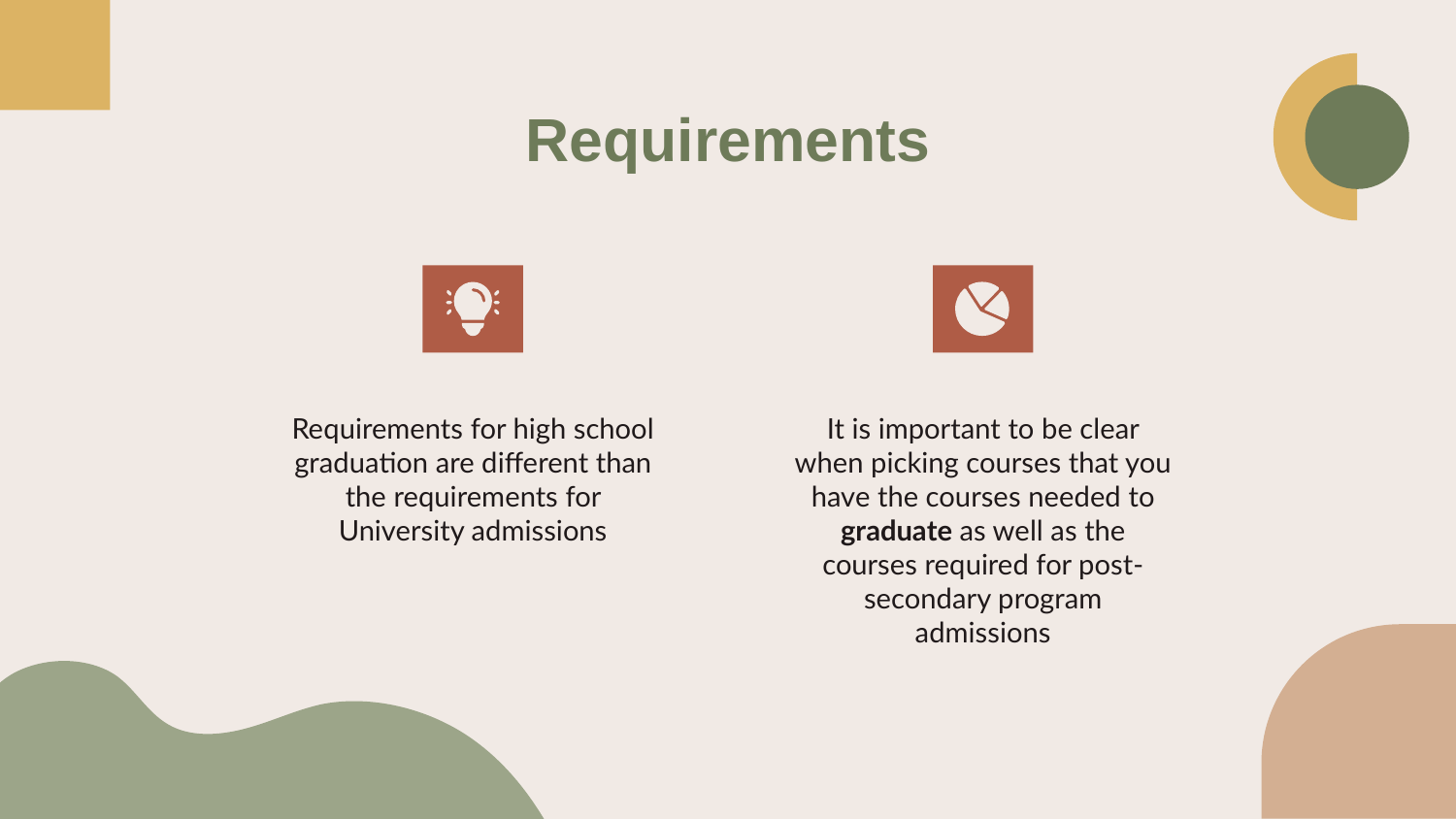

# Requirements

Requirements for high school graduation are different than the requirements for University admissions
It is important to be clear when picking courses that you have the courses needed to graduate as well as the courses required for post-secondary program admissions